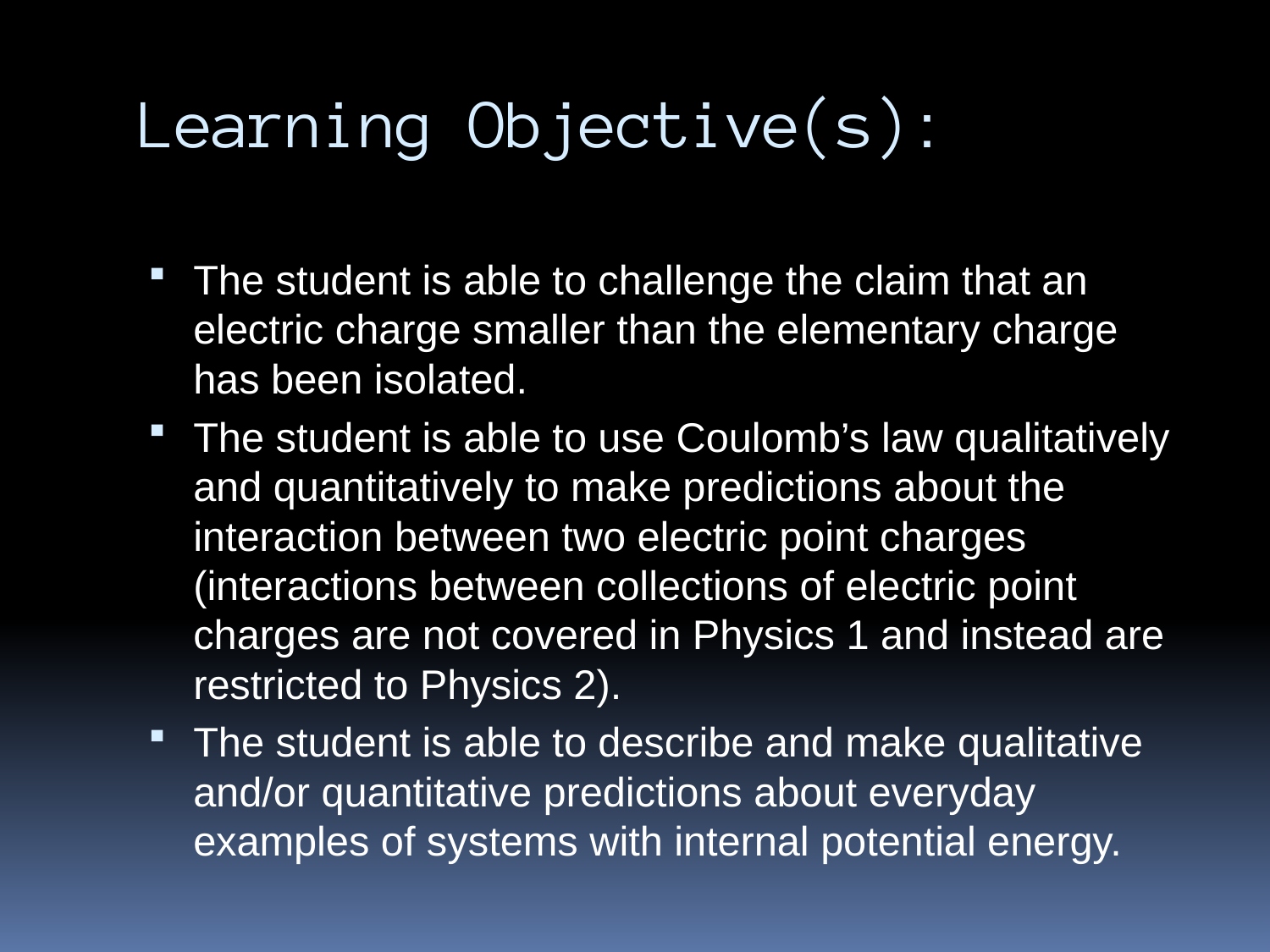

# Learning Objective(s):
The student is able to challenge the claim that an electric charge smaller than the elementary charge has been isolated.
The student is able to use Coulomb’s law qualitatively and quantitatively to make predictions about the interaction between two electric point charges (interactions between collections of electric point charges are not covered in Physics 1 and instead are restricted to Physics 2).
The student is able to describe and make qualitative and/or quantitative predictions about everyday examples of systems with internal potential energy.